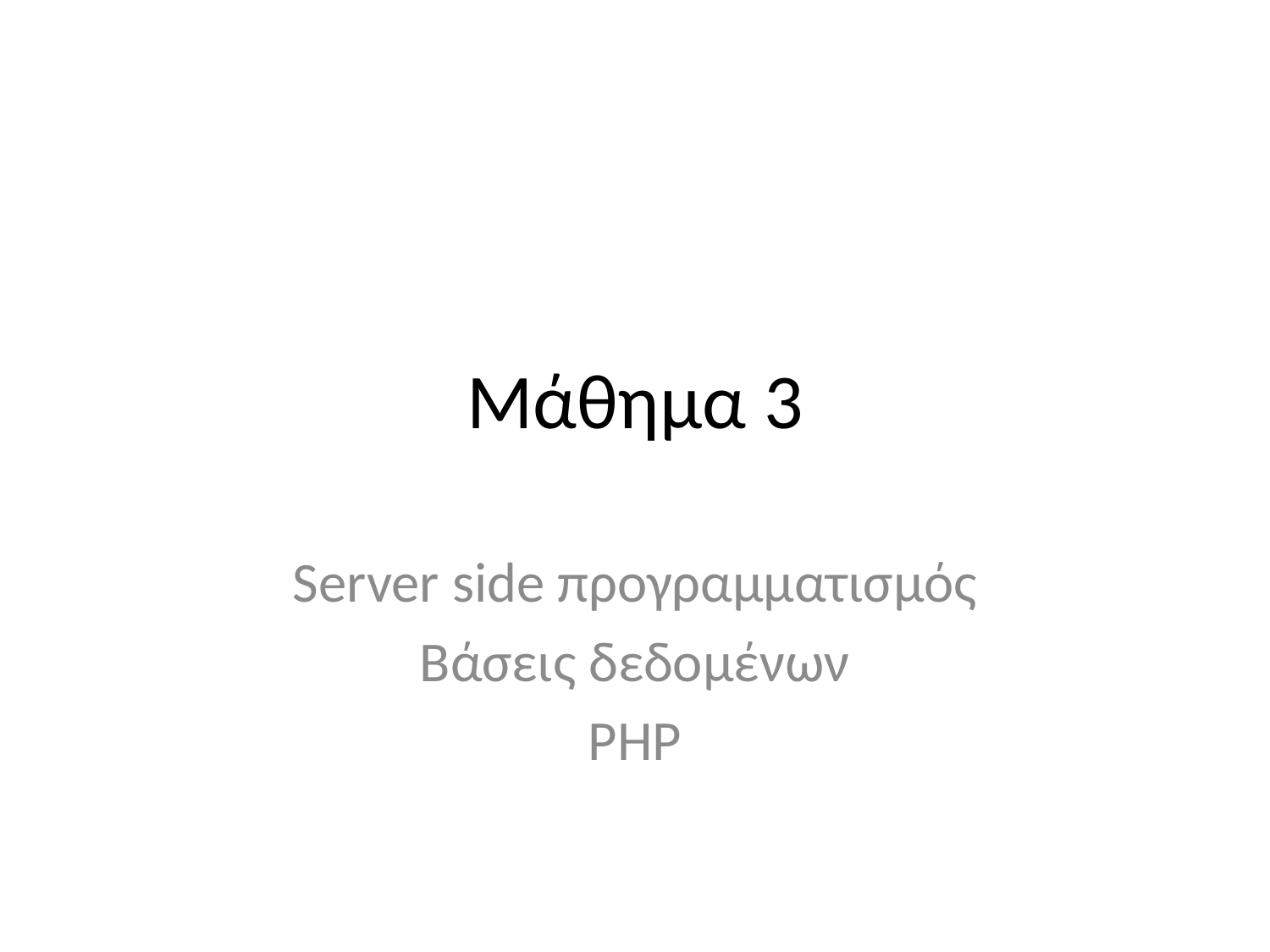

# Μάθημα 3
Server side προγραμματισμός
Βάσεις δεδομένων
PHP